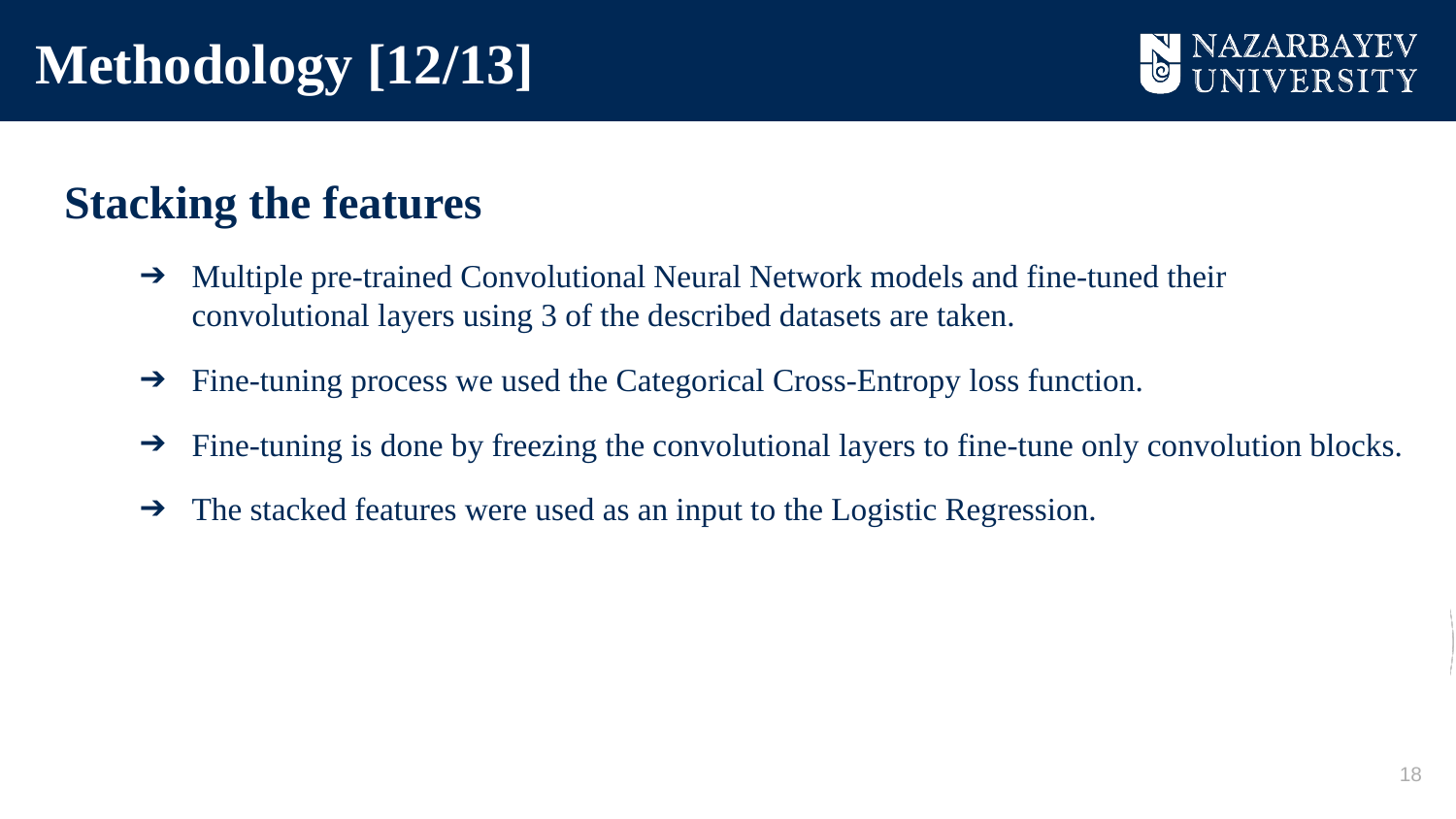

Methodology [12/13]
# Stacking the features

Multiple pre-trained Convolutional Neural Network models and fine-tuned their convolutional layers using 3 of the described datasets are taken.
Fine-tuning process we used the Categorical Cross-Entropy loss function.
Fine-tuning is done by freezing the convolutional layers to fine-tune only convolution blocks.
The stacked features were used as an input to the Logistic Regression.

18